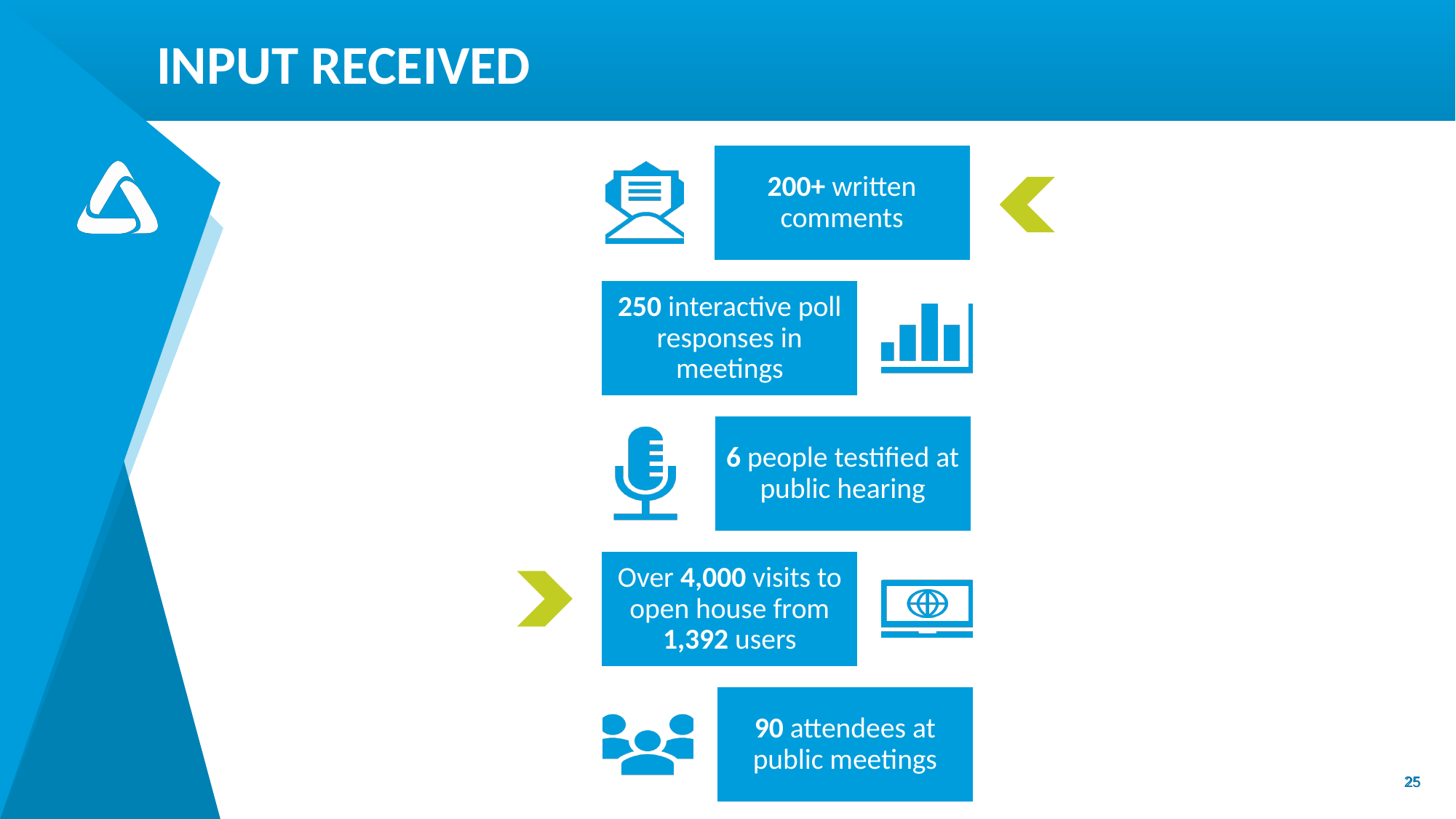

# Input received
200+ written comments
250 interactive poll responses in meetings
6 people testified at public hearing
Over 4,000 visits to open house from 1,392 users
90 attendees at public meetings

25